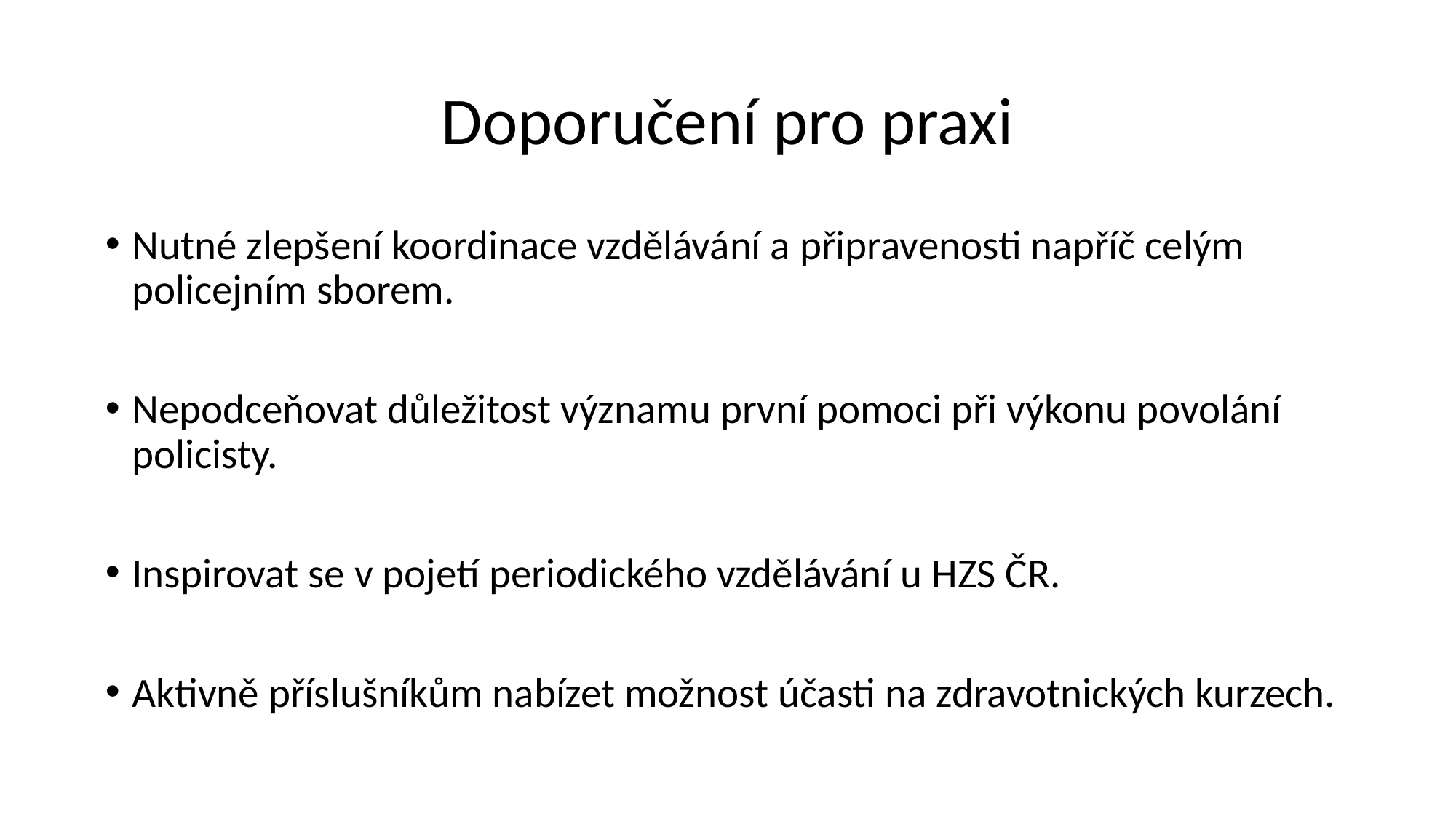

# Doporučení pro praxi
Nutné zlepšení koordinace vzdělávání a připravenosti napříč celým policejním sborem.

Nepodceňovat důležitost významu první pomoci při výkonu povolání policisty.

Inspirovat se v pojetí periodického vzdělávání u HZS ČR.

Aktivně příslušníkům nabízet možnost účasti na zdravotnických kurzech.